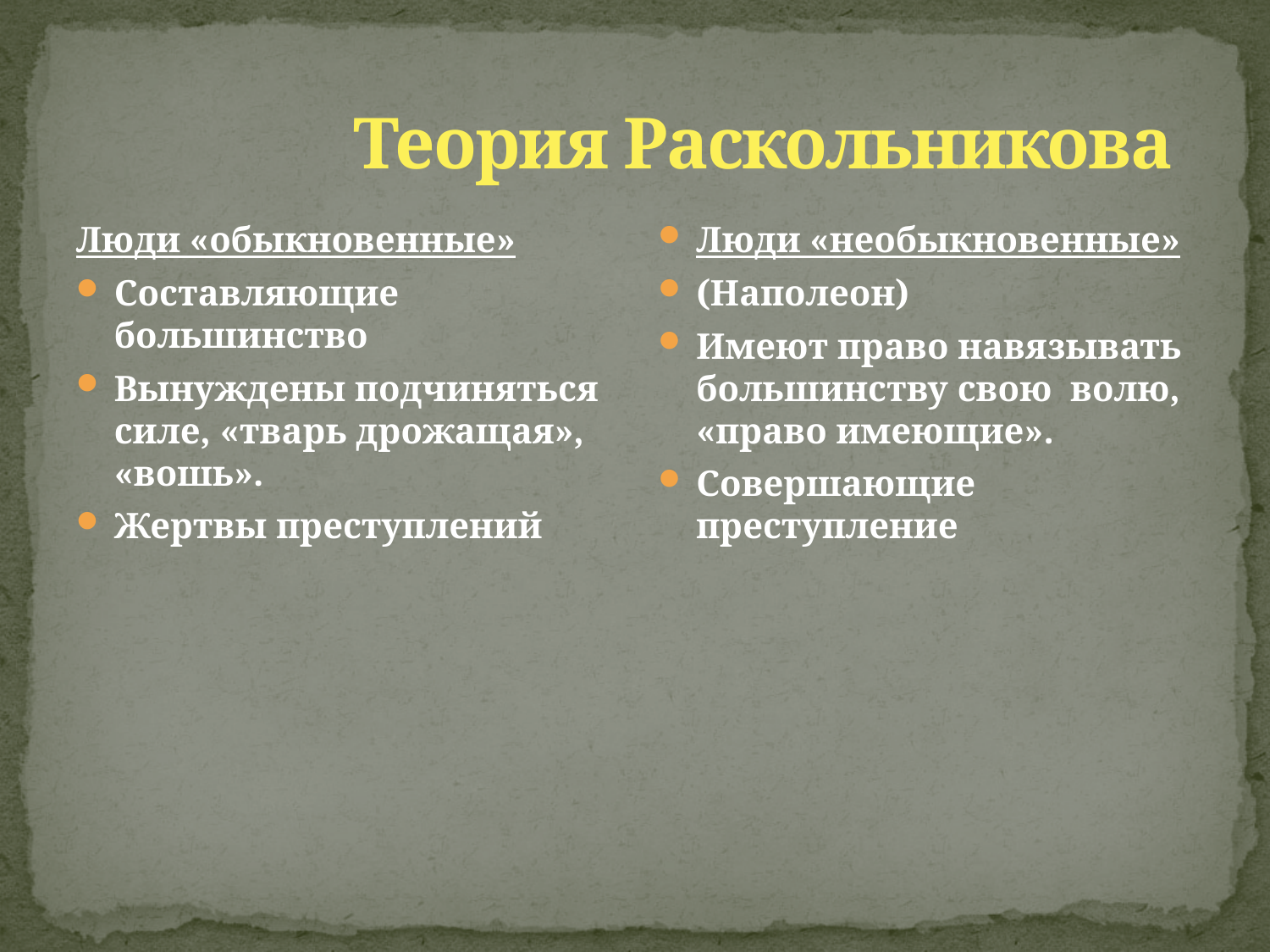

# Теория Раскольникова
Люди «обыкновенные»
Составляющие большинство
Вынуждены подчиняться силе, «тварь дрожащая», «вошь».
Жертвы преступлений

Люди «необыкновенные»
(Наполеон)
Имеют право навязывать большинству свою  волю, «право имеющие».
Совершающие преступление